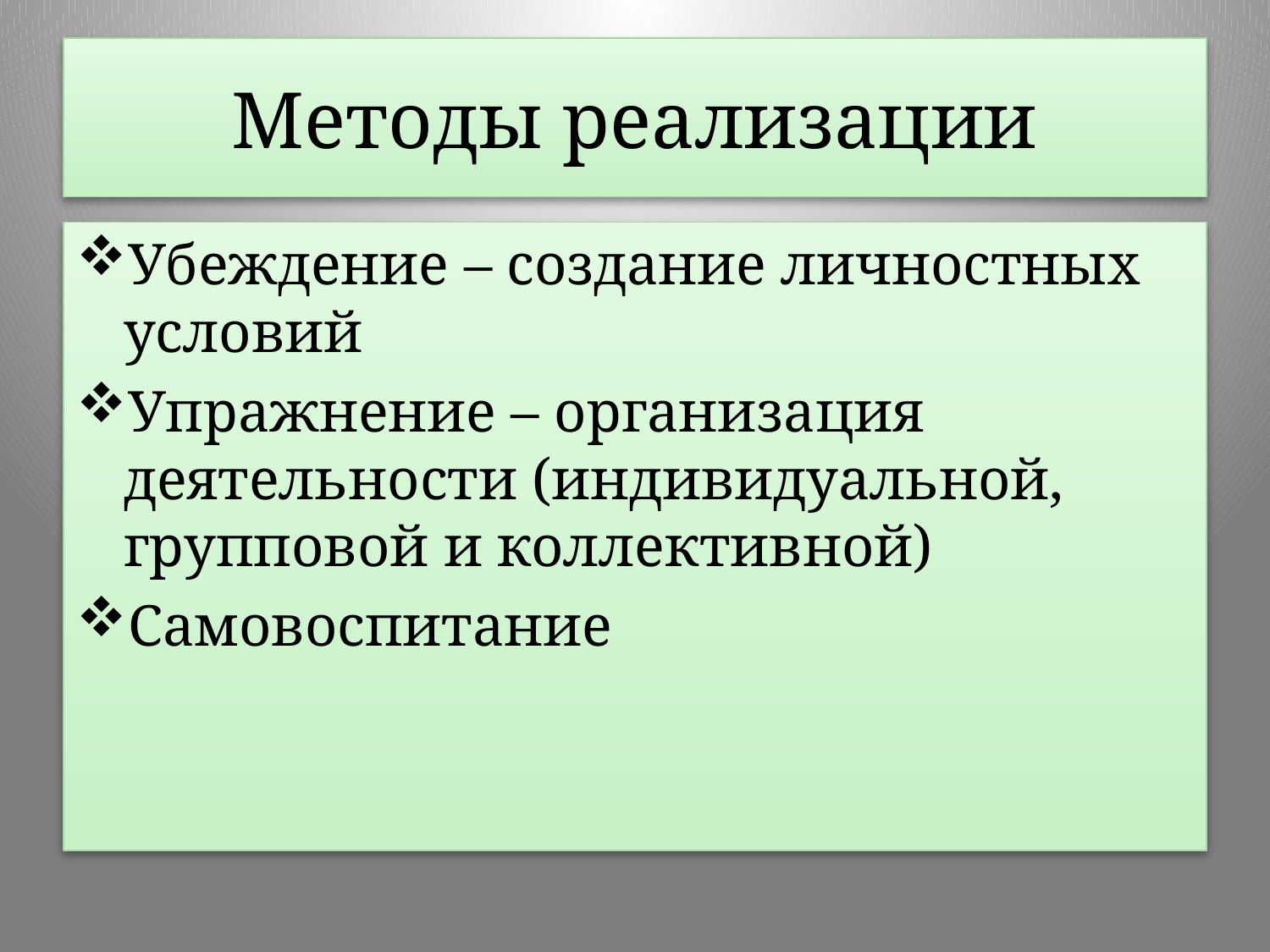

# Методы реализации
Убеждение – создание личностных условий
Упражнение – организация деятельности (индивидуальной, групповой и коллективной)
Самовоспитание